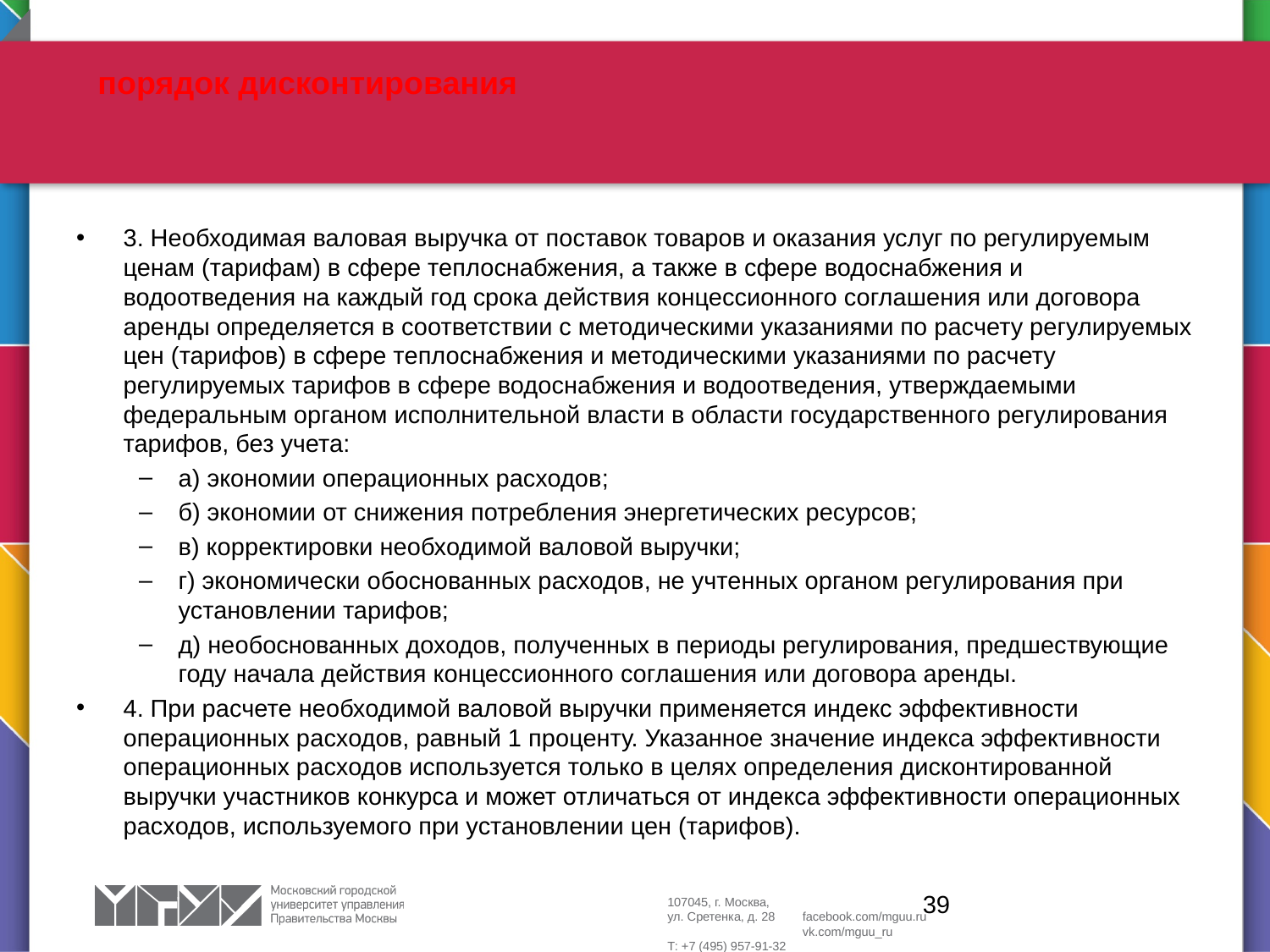

# порядок дисконтирования
3. Необходимая валовая выручка от поставок товаров и оказания услуг по регулируемым ценам (тарифам) в сфере теплоснабжения, а также в сфере водоснабжения и водоотведения на каждый год срока действия концессионного соглашения или договора аренды определяется в соответствии с методическими указаниями по расчету регулируемых цен (тарифов) в сфере теплоснабжения и методическими указаниями по расчету регулируемых тарифов в сфере водоснабжения и водоотведения, утверждаемыми федеральным органом исполнительной власти в области государственного регулирования тарифов, без учета:
а) экономии операционных расходов;
б) экономии от снижения потребления энергетических ресурсов;
в) корректировки необходимой валовой выручки;
г) экономически обоснованных расходов, не учтенных органом регулирования при установлении тарифов;
д) необоснованных доходов, полученных в периоды регулирования, предшествующие году начала действия концессионного соглашения или договора аренды.
4. При расчете необходимой валовой выручки применяется индекс эффективности операционных расходов, равный 1 проценту. Указанное значение индекса эффективности операционных расходов используется только в целях определения дисконтированной выручки участников конкурса и может отличаться от индекса эффективности операционных расходов, используемого при установлении цен (тарифов).

39